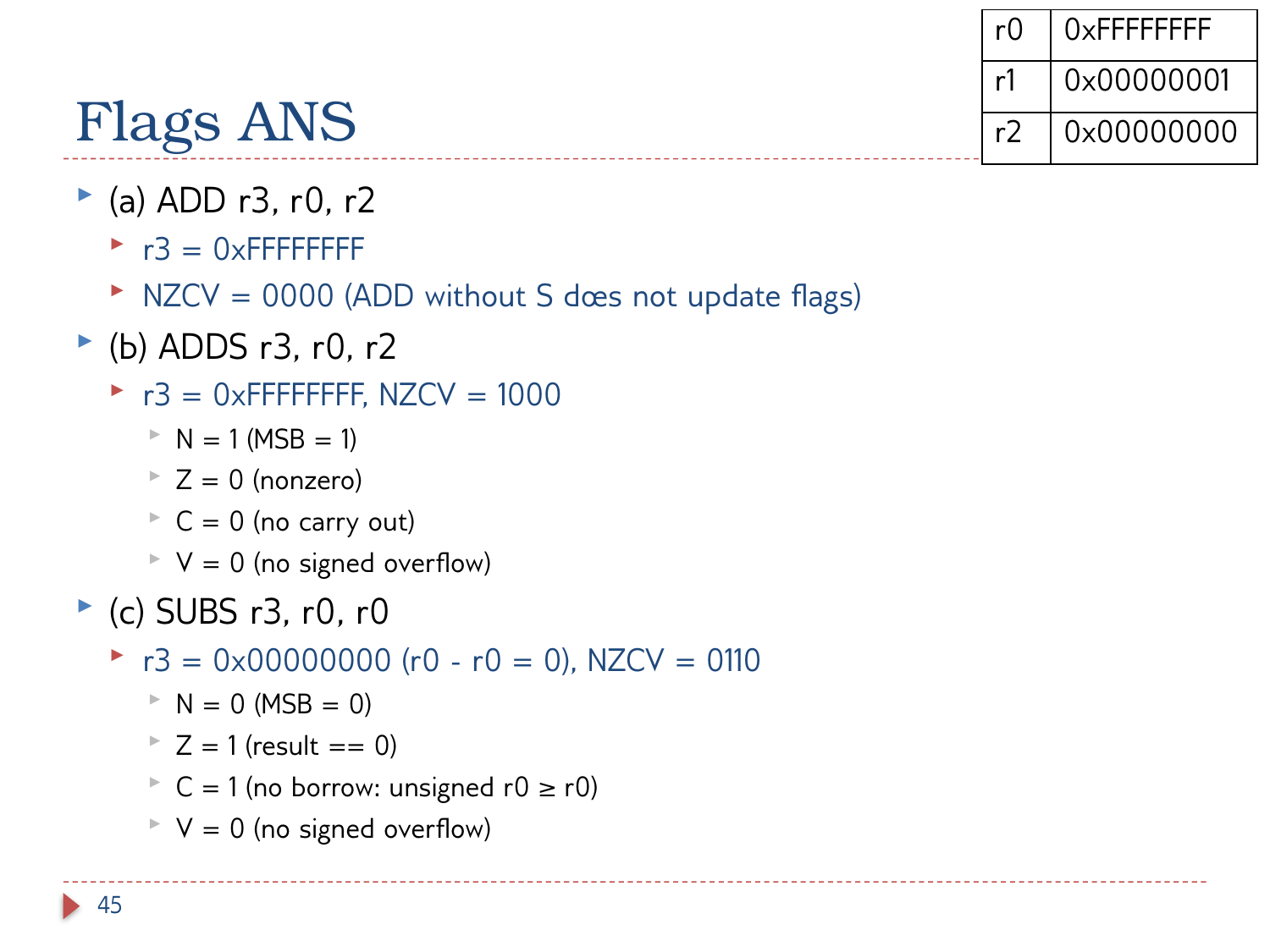

| r0 | 0xFFFFFFFF |
| --- | --- |
| r1 | 0x00000001 |
| r2 | 0x00000000 |
# Flags ANS
(a) ADD r3, r0, r2
r3 = 0xFFFFFFFF
NZCV = 0000 (ADD without S does not update flags)
(b) ADDS r3, r0, r2
r3 = 0xFFFFFFFF, NZCV = 1000
N = 1 (MSB = 1)
Z = 0 (nonzero)
C = 0 (no carry out)
V = 0 (no signed overflow)
(c) SUBS r3, r0, r0
r3 = 0x00000000 (r0 − r0 = 0), NZCV = 0110
N = 0 (MSB = 0)
Z = 1 (result == 0)
C = 1 (no borrow: unsigned r0 ≥ r0)
V = 0 (no signed overflow)
45